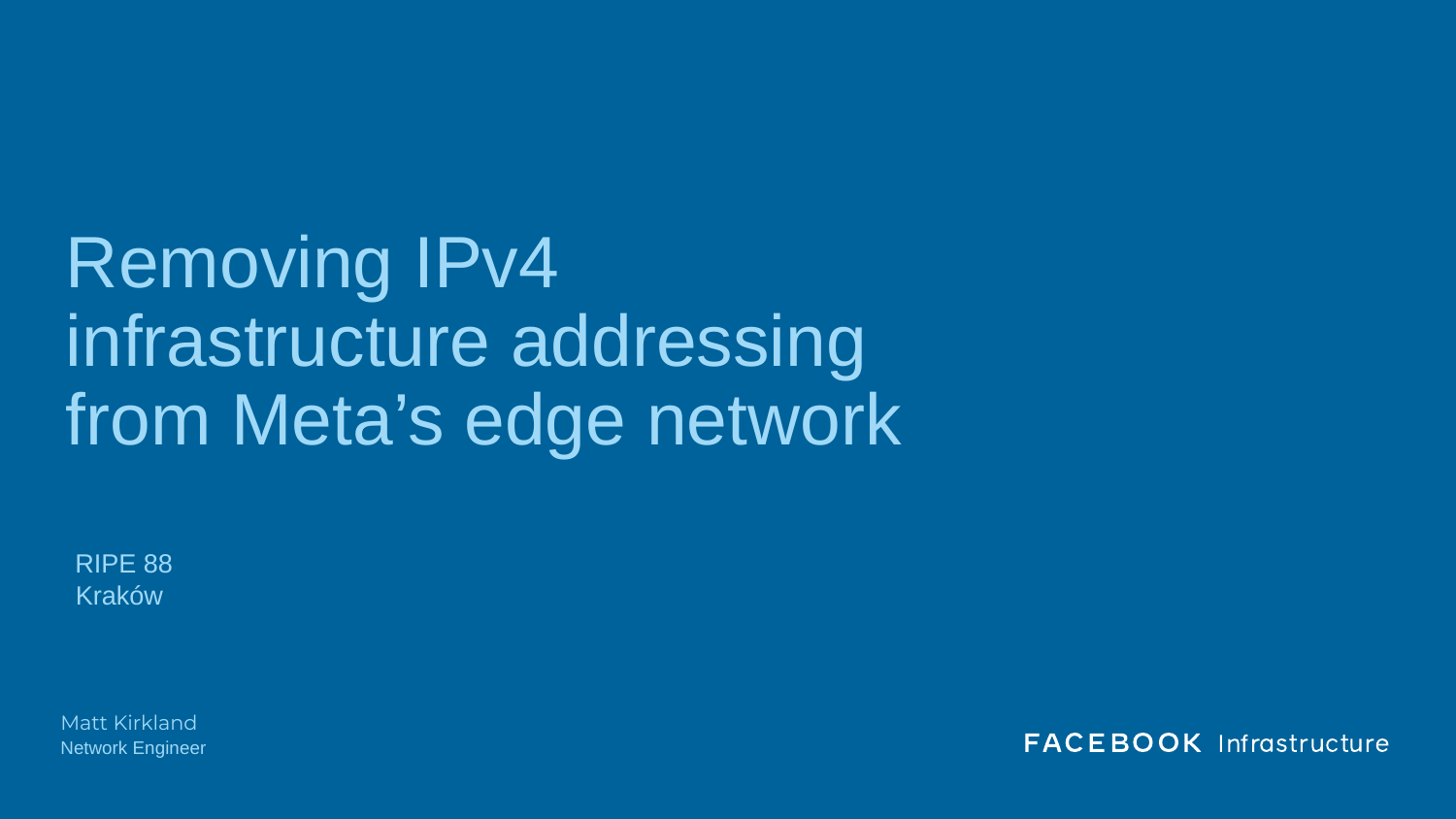

# Removing IPv4 infrastructure addressing from Meta’s edge network
RIPE 88
 Kraków
Matt Kirkland
Network Engineer